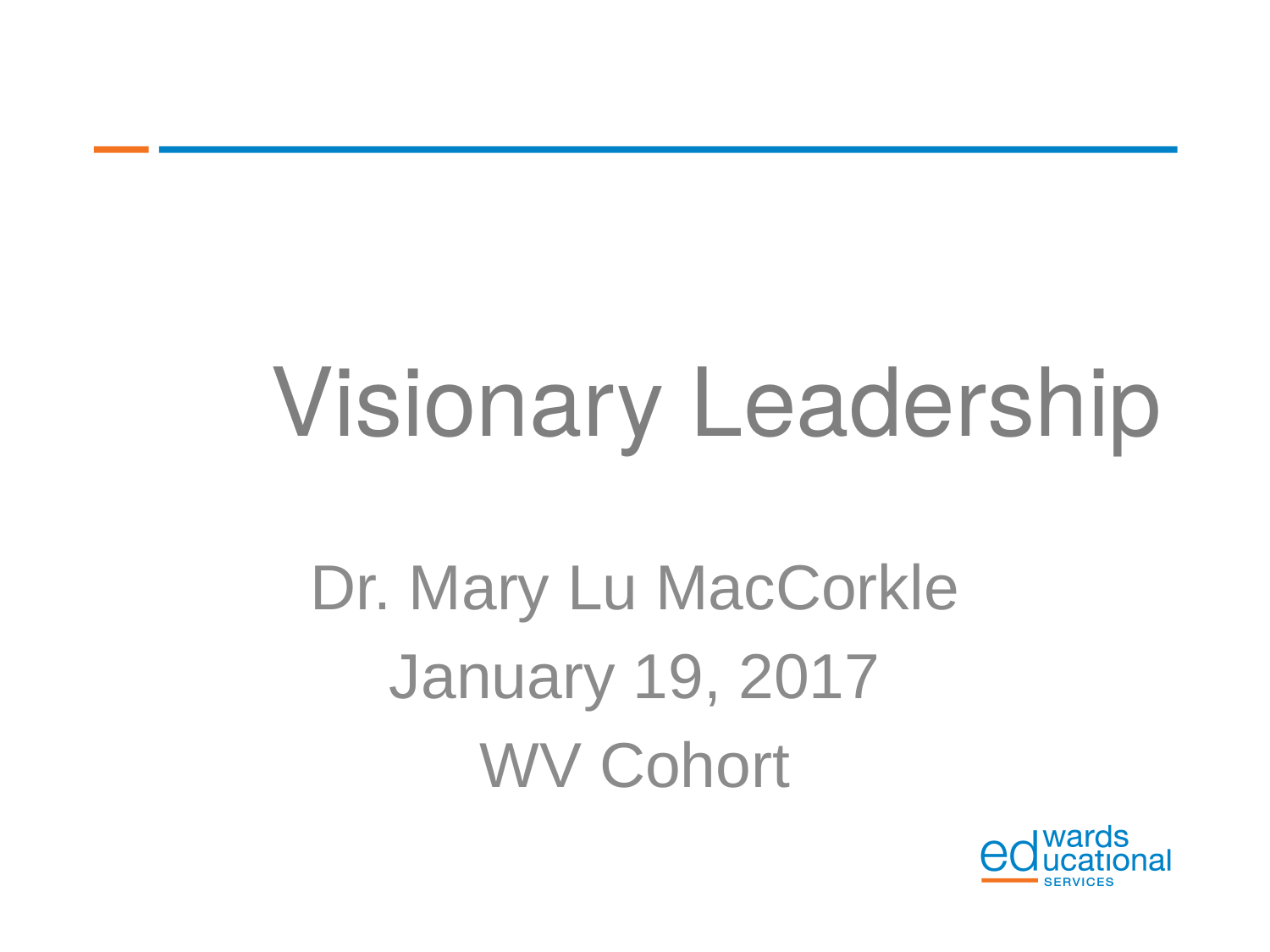

# Visionary Leadership
Dr. Mary Lu MacCorkle
January 19, 2017
WV Cohort